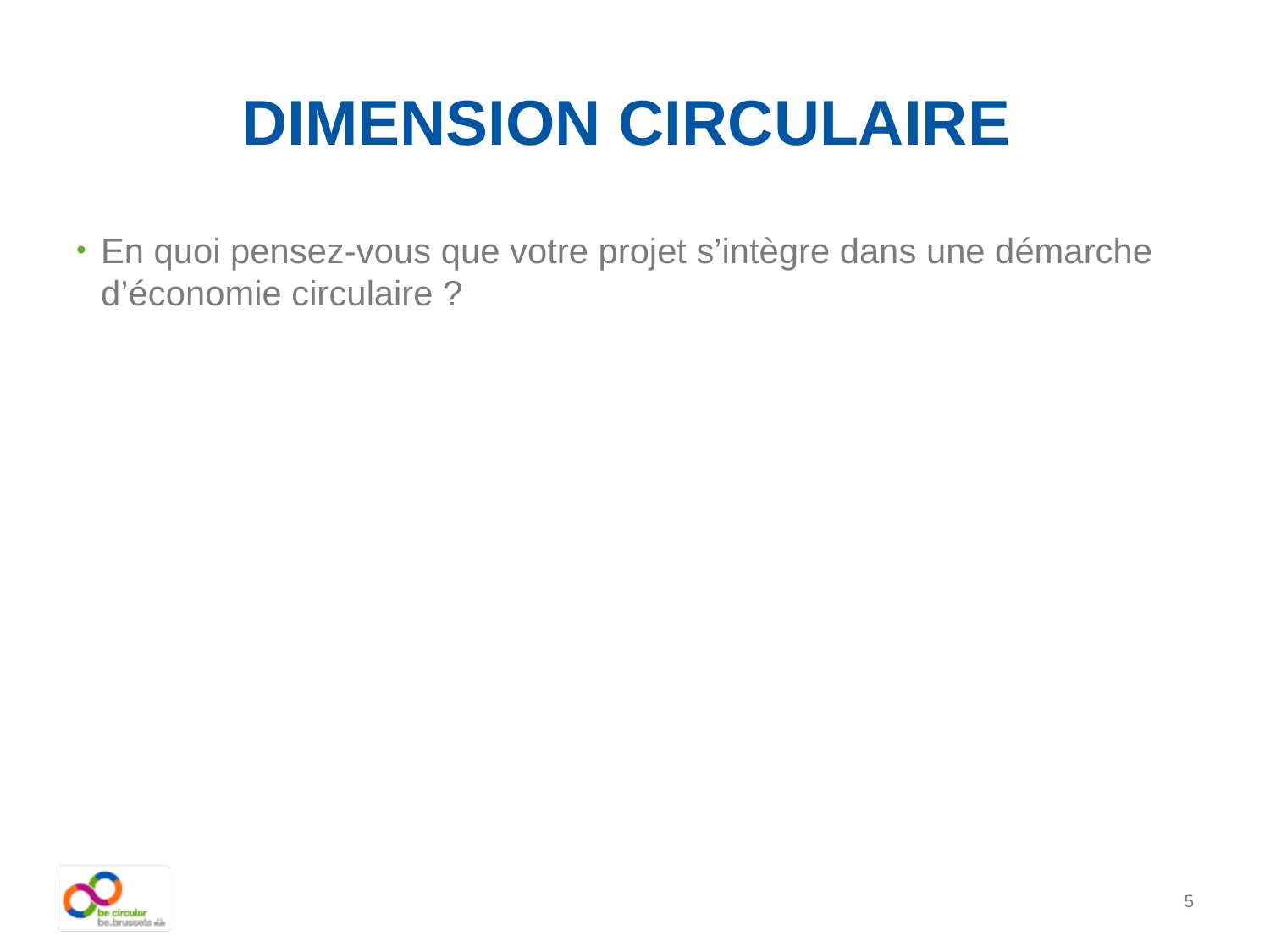

# Dimension circulaire
En quoi pensez-vous que votre projet s’intègre dans une démarche d’économie circulaire ?

5